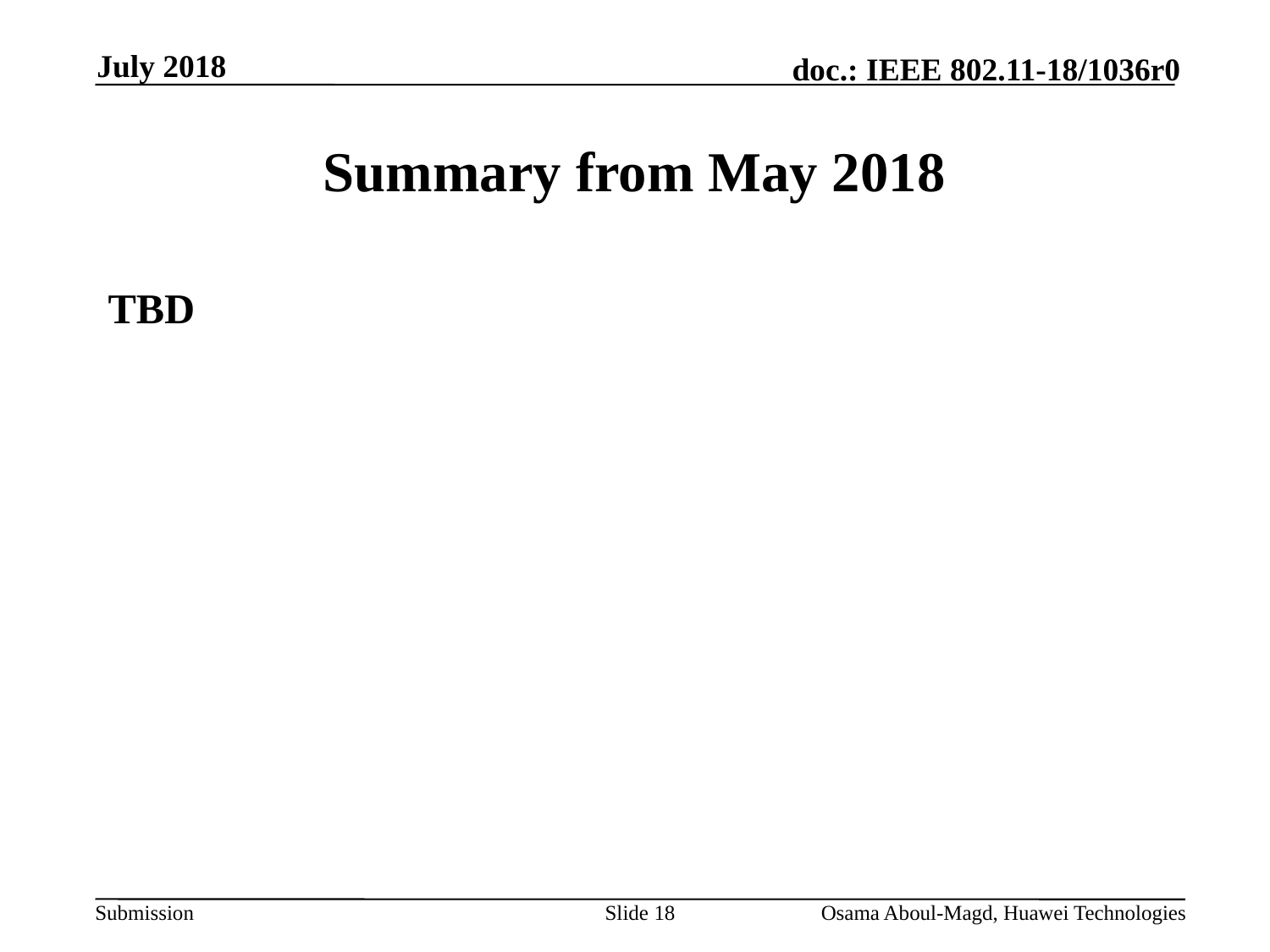

July 2018
# Summary from May 2018
TBD
Slide 18
Osama Aboul-Magd, Huawei Technologies